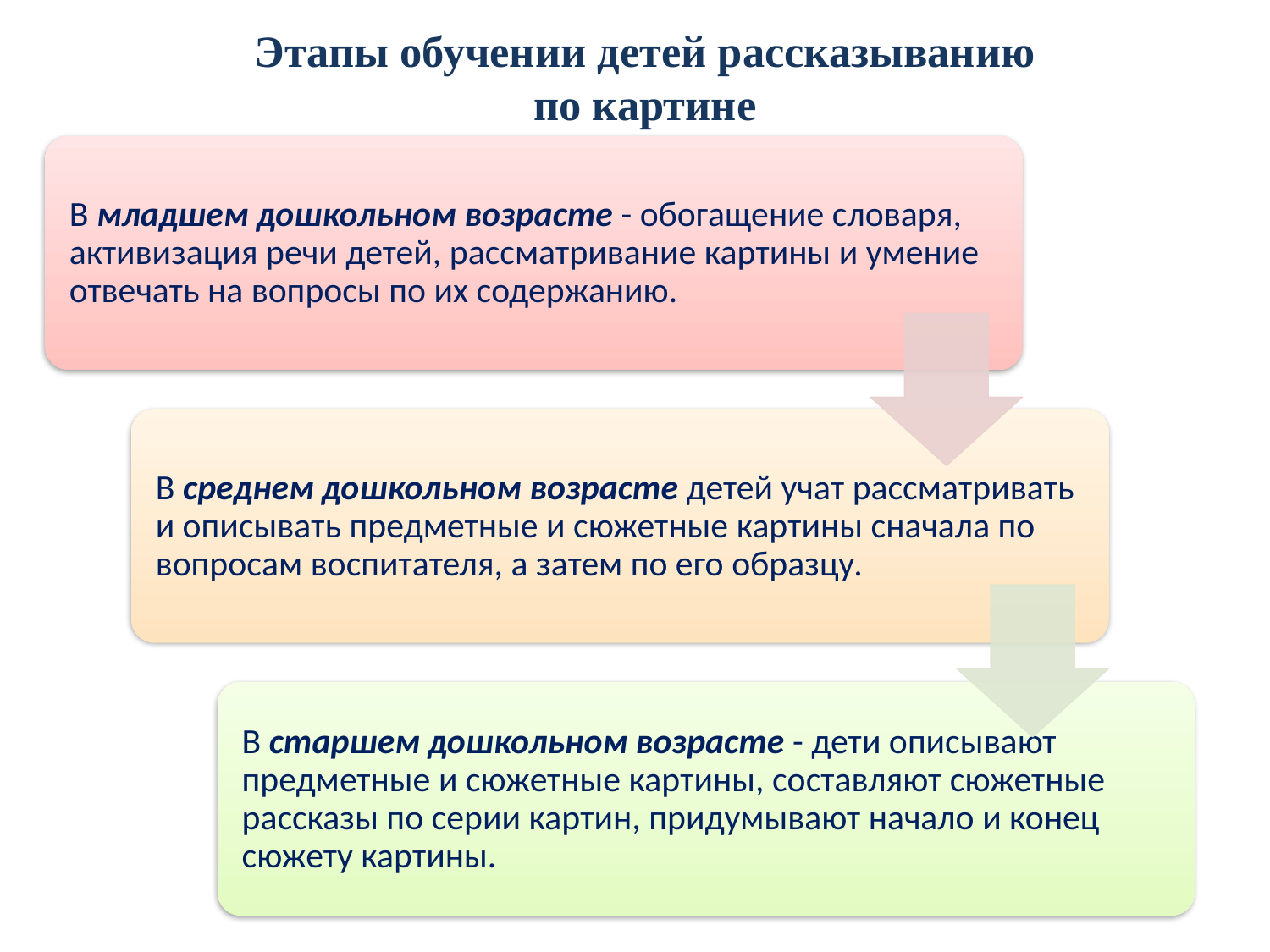

# Этапы обучении детей рассказыванию по картине
В младшем дошкольном возрасте - обогащение словаря, активизация речи детей, рассматривание картины и умение отвечать на вопросы по их содержанию.
В среднем дошкольном возрасте детей учат рассматривать и описывать предметные и сюжетные картины сначала по вопросам воспитателя, а затем по его образцу.
В старшем дошкольном возрасте - дети описывают предметные и сюжетные картины, составляют сюжетные рассказы по серии картин, придумывают начало и конец сюжету картины.